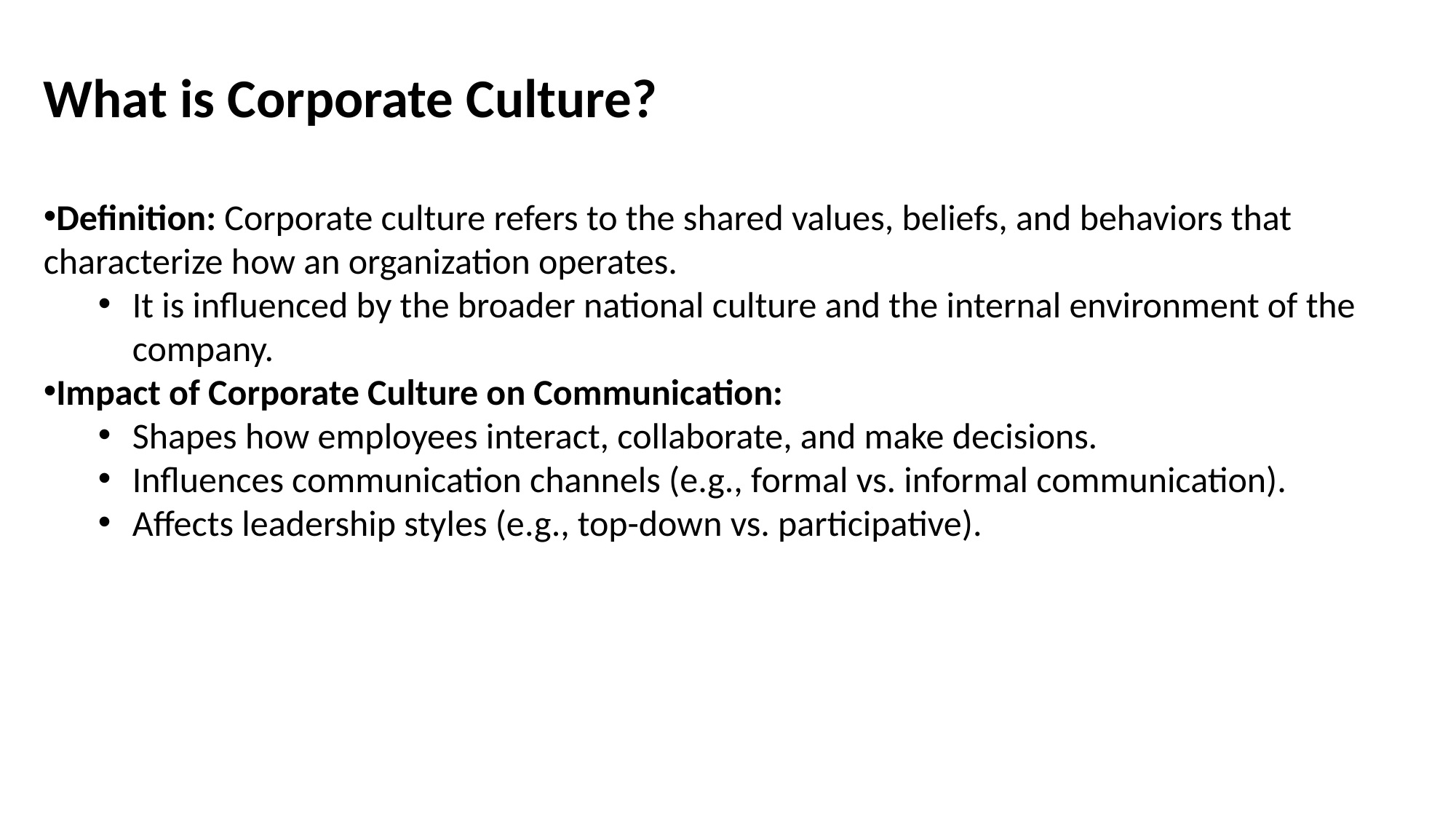

What is Corporate Culture?

Definition: Corporate culture refers to the shared values, beliefs, and behaviors that characterize how an organization operates.
It is influenced by the broader national culture and the internal environment of the company.
Impact of Corporate Culture on Communication:
Shapes how employees interact, collaborate, and make decisions.
Influences communication channels (e.g., formal vs. informal communication).
Affects leadership styles (e.g., top-down vs. participative).